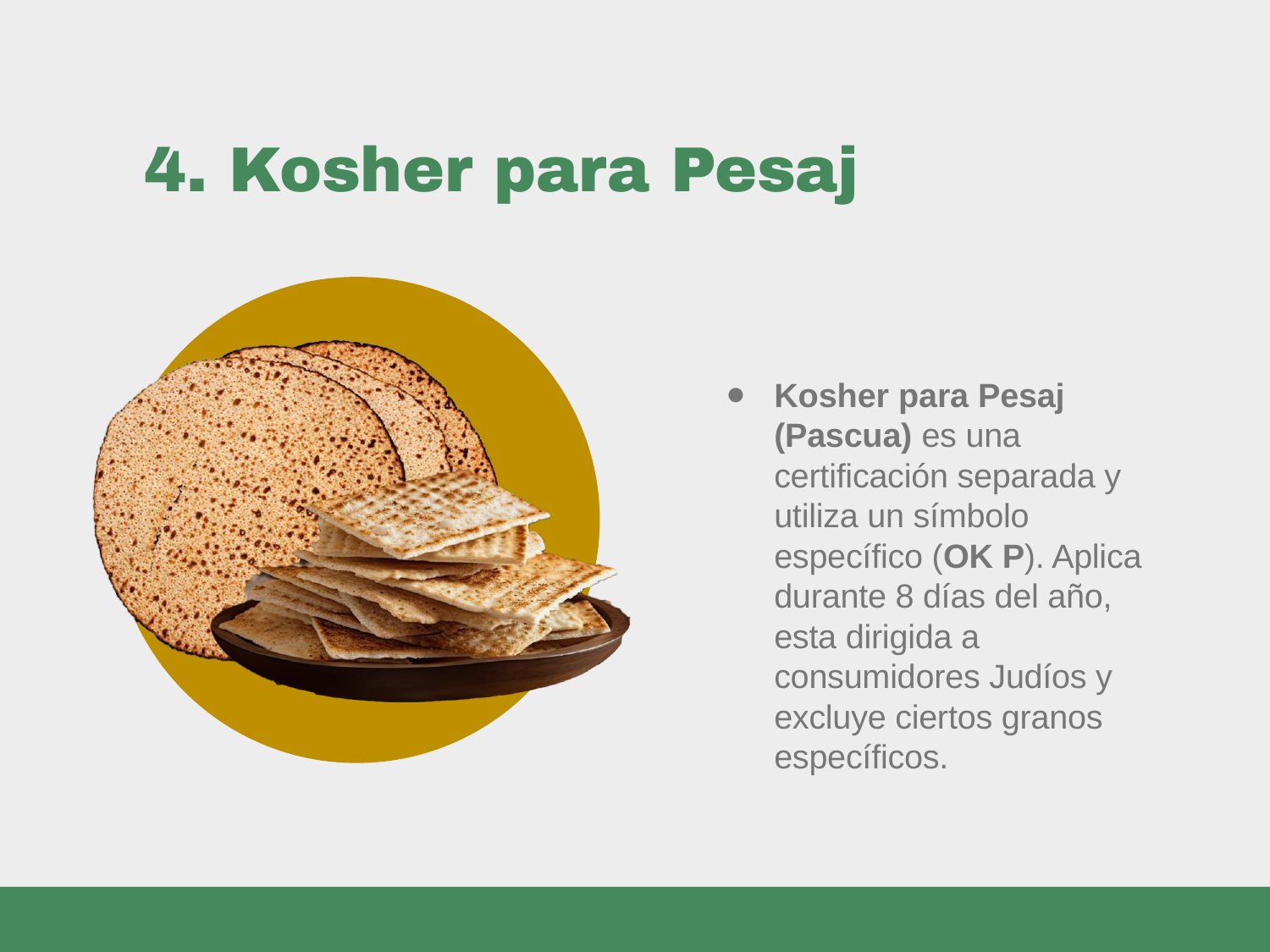

# 4. Kosher para Pesaj

Kosher para Pesaj (Pascua) es una certificación separada y utiliza un símbolo específico (OK P). Aplica durante 8 días del año, esta dirigida a consumidores Judíos y excluye ciertos granos específicos.